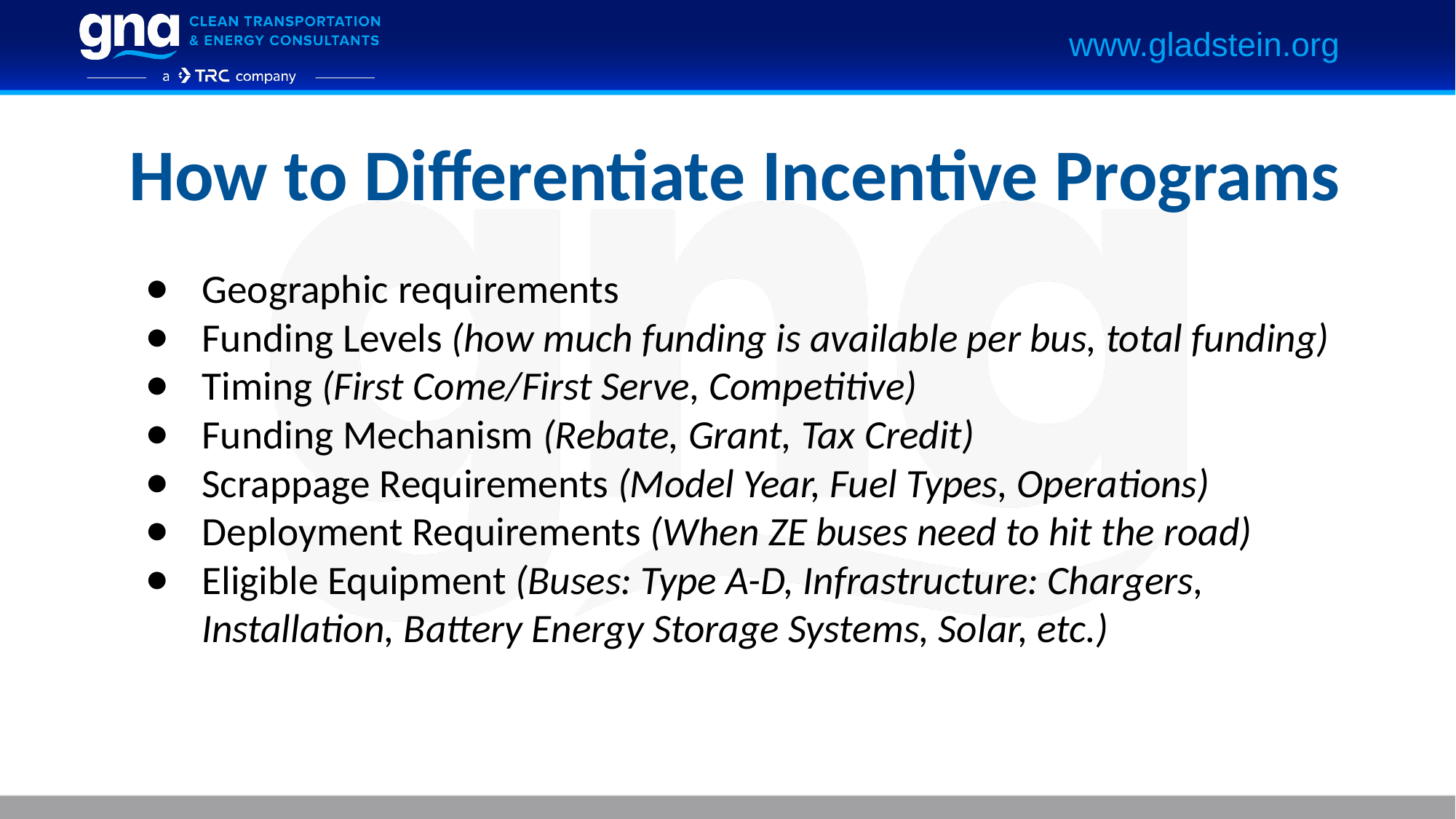

# How to Differentiate Incentive Programs
Geographic requirements
Funding Levels (how much funding is available per bus, total funding)
Timing (First Come/First Serve, Competitive)
Funding Mechanism (Rebate, Grant, Tax Credit)
Scrappage Requirements (Model Year, Fuel Types, Operations)
Deployment Requirements (When ZE buses need to hit the road)
Eligible Equipment (Buses: Type A-D, Infrastructure: Chargers, Installation, Battery Energy Storage Systems, Solar, etc.)